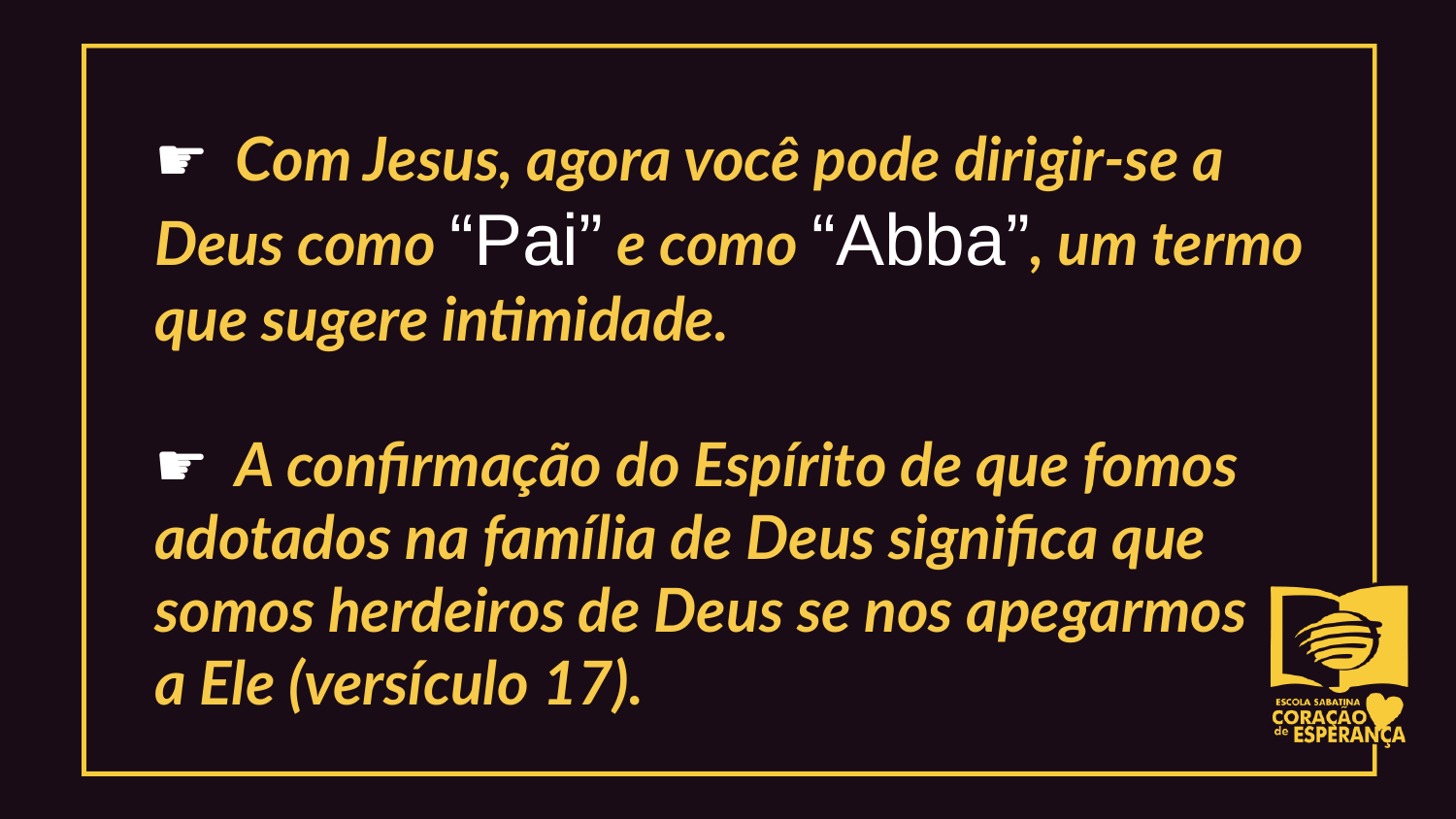

☛  Com Jesus, agora você pode dirigir-se a Deus como “Pai” e como “Abba”, um termo que sugere intimidade.

☛  A confirmação do Espírito de que fomos adotados na família de Deus significa que somos herdeiros de Deus se nos apegarmos
a Ele (versículo 17).